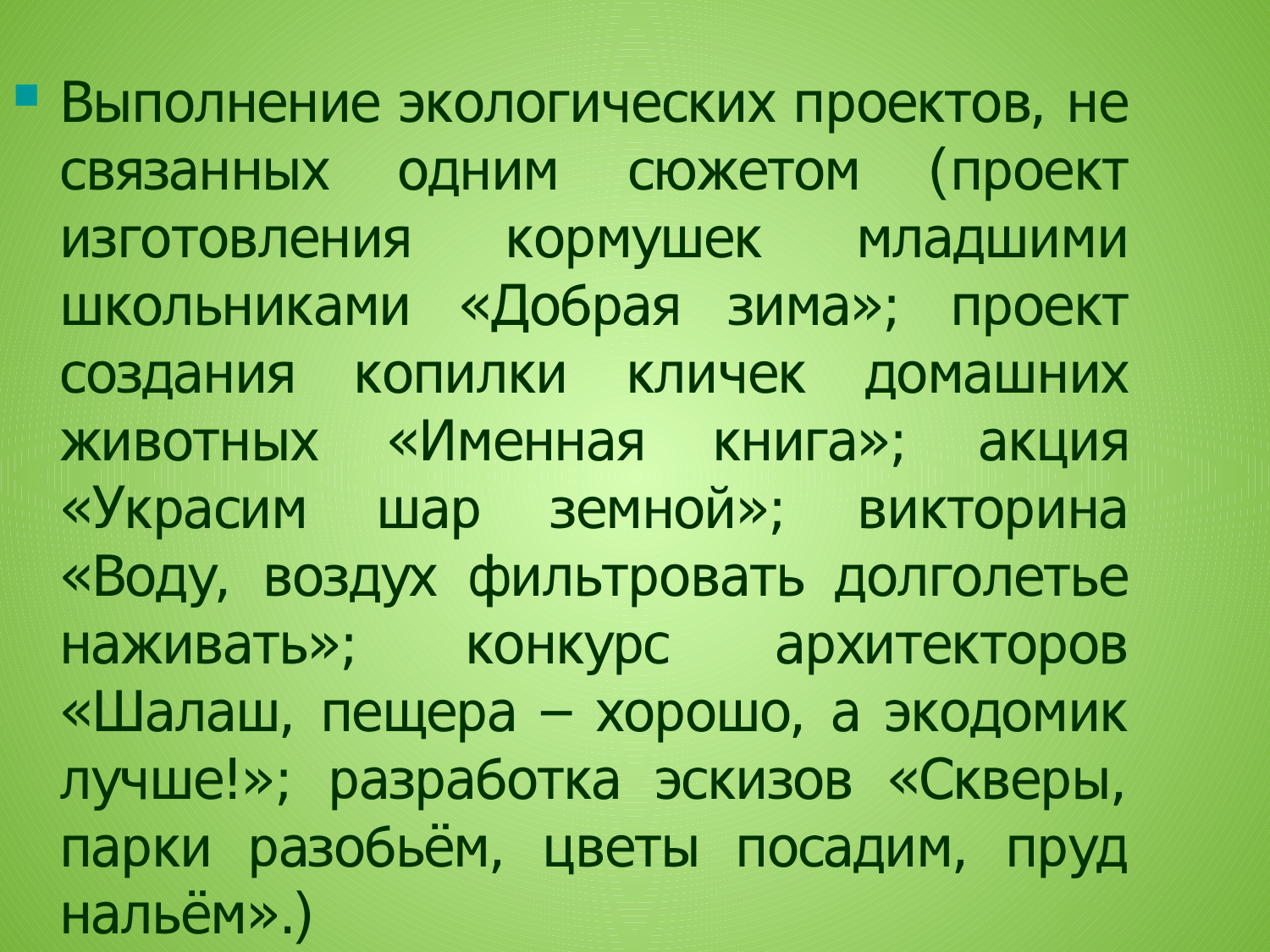

Выполнение экологических проектов, не связанных одним сюжетом (проект изготовления кормушек младшими школьниками «Добрая зима»; проект создания копилки кличек домашних животных «Именная книга»; акция «Украсим шар земной»; викторина «Воду, воздух фильтровать долголетье наживать»; конкурс архитекторов «Шалаш, пещера – хорошо, а экодомик лучше!»; разработка эскизов «Скверы, парки разобьём, цветы посадим, пруд нальём».)